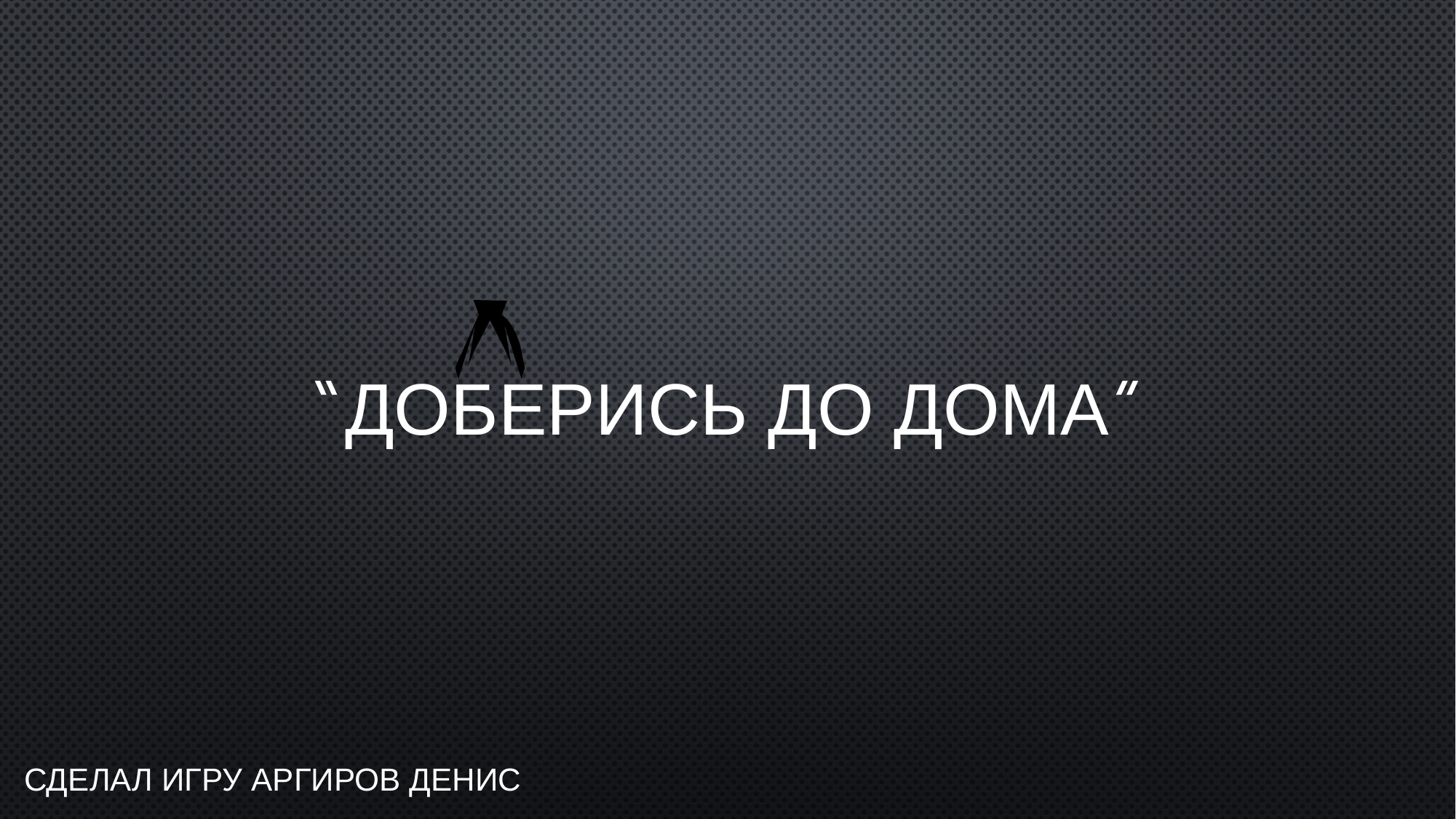

# “доберись до дома”
*
Сделал игру Аргиров Денис